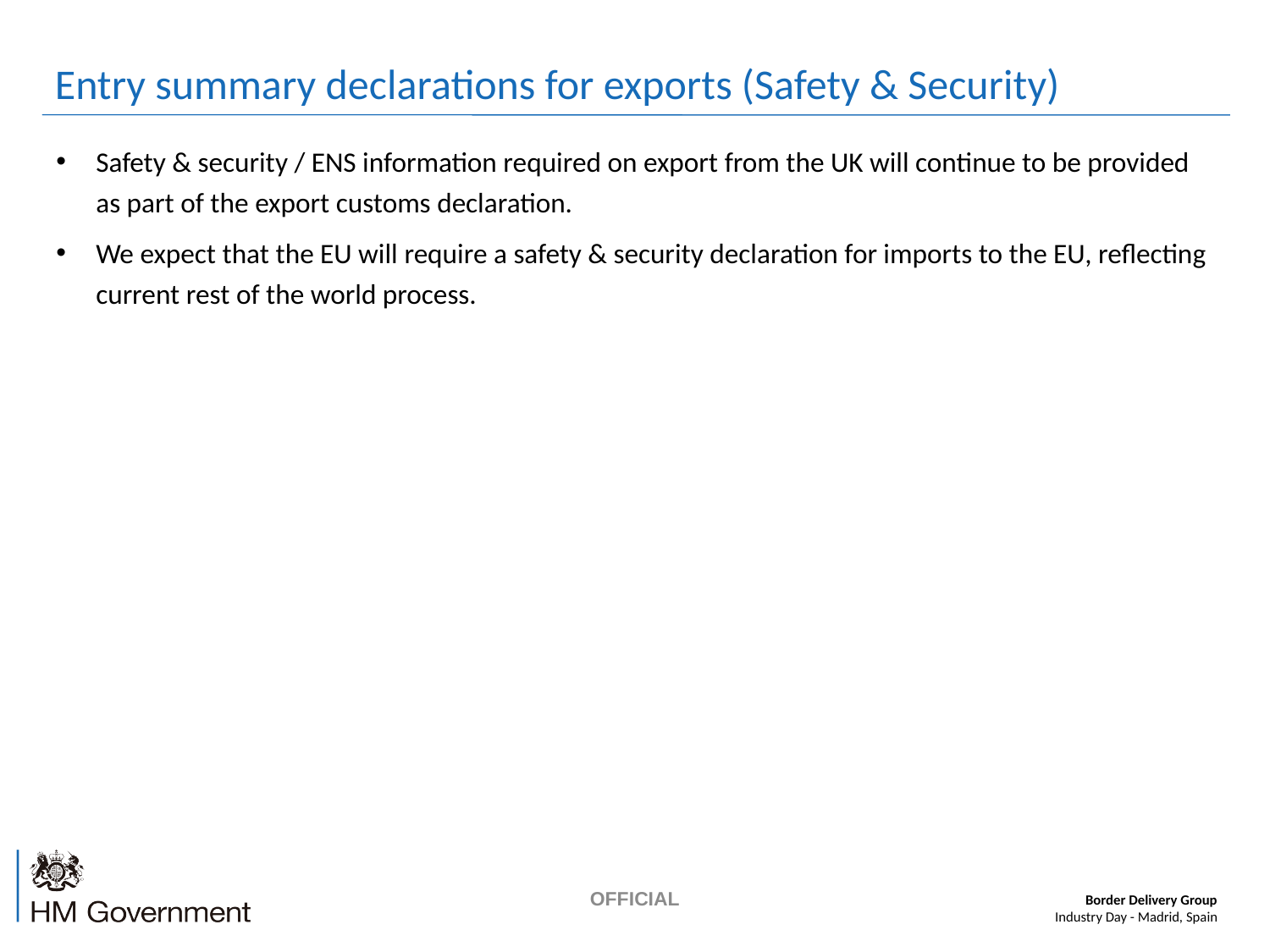

# Entry summary declarations for exports (Safety & Security)
Safety & security / ENS information required on export from the UK will continue to be provided as part of the export customs declaration.
We expect that the EU will require a safety & security declaration for imports to the EU, reflecting current rest of the world process.

overall_0_131890129951127481 columns_1_131896072887296470 6_1_131889998640165249 9_1_131889998640376058 25_1_131890006548949768 30_1_131890010047522118 33_1_131890010222844276 37_1_131890018140189422 38_1_131890029732408871 44_1_131890068567785038 27_1_131890129739223457 7_1_131896069413037518
OFFICIAL